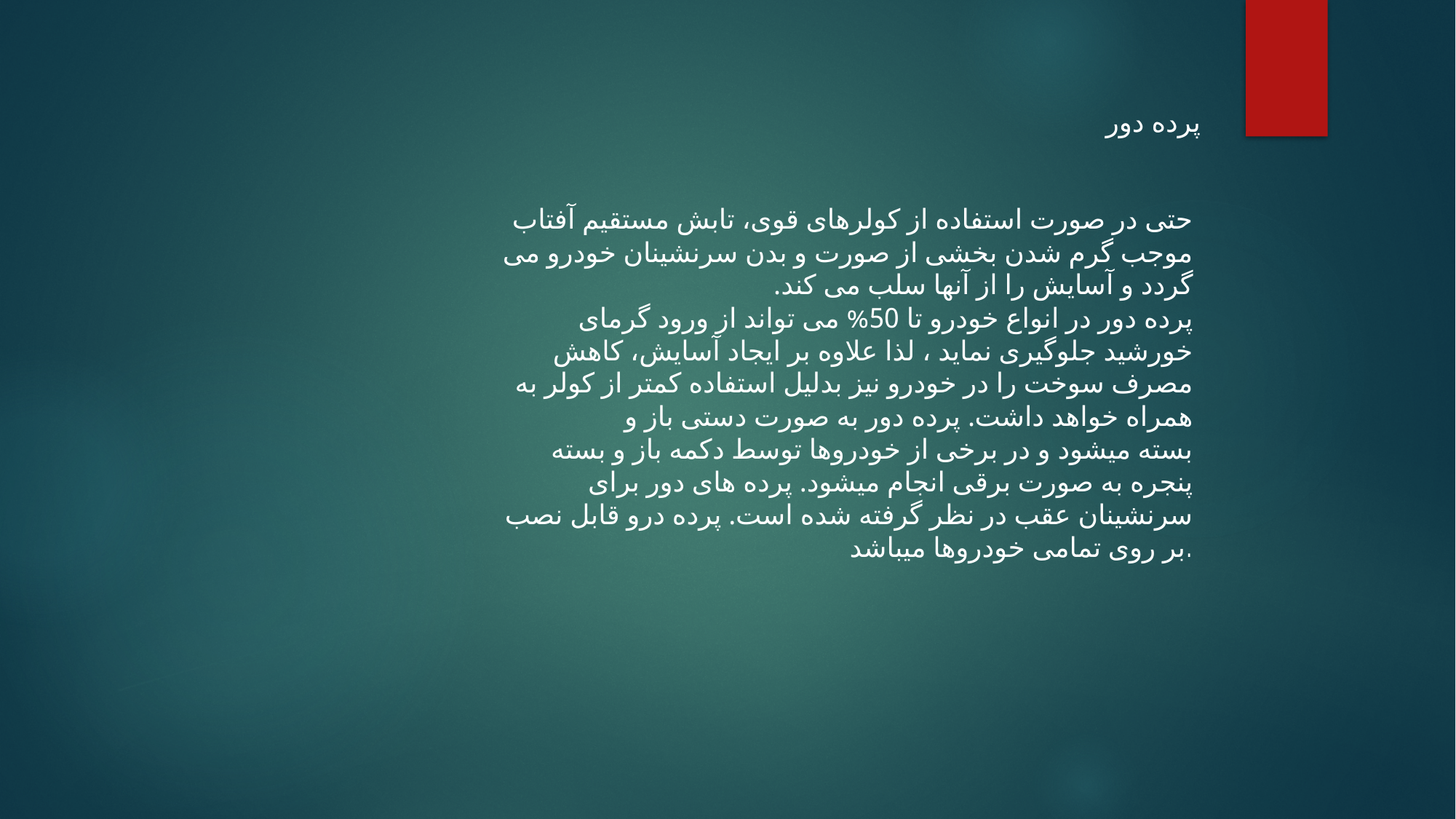

پرده دور
حتی در صورت استفاده از کولرهای قوی، تابش مستقیم آفتاب موجب گرم شدن بخشی از صورت و بدن سرنشینان خودرو می گردد و آسایش را از آنها سلب می کند.
پرده دور در انواع خودرو تا 50% می تواند از ورود گرمای خورشید جلوگیری نماید ، لذا علاوه بر ایجاد آسایش، کاهش مصرف سوخت را در خودرو نیز بدلیل استفاده کمتر از کولر به همراه خواهد داشت. پرده دور به صورت دستی باز و بسته میشود و در برخی از خودروها توسط دکمه باز و بسته پنجره به صورت برقی انجام میشود. پرده های دور برای سرنشینان عقب در نظر گرفته شده است. پرده درو قابل نصب بر روی تمامی خودروها میباشد.